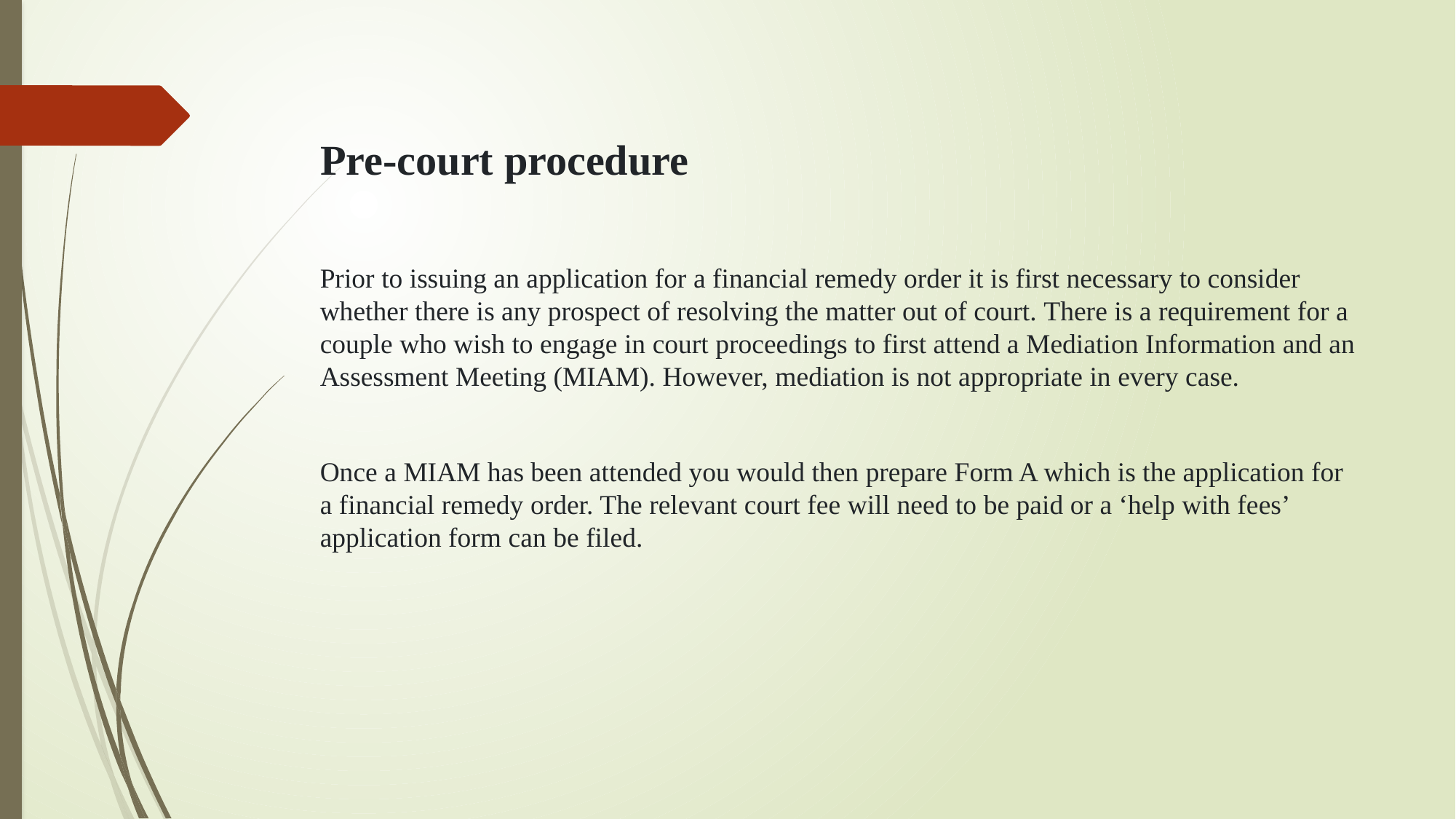

# Pre-court procedure
Prior to issuing an application for a financial remedy order it is first necessary to consider whether there is any prospect of resolving the matter out of court. There is a requirement for a couple who wish to engage in court proceedings to first attend a Mediation Information and an Assessment Meeting (MIAM). However, mediation is not appropriate in every case.

Once a MIAM has been attended you would then prepare Form A which is the application for a financial remedy order. The relevant court fee will need to be paid or a ‘help with fees’ application form can be filed.